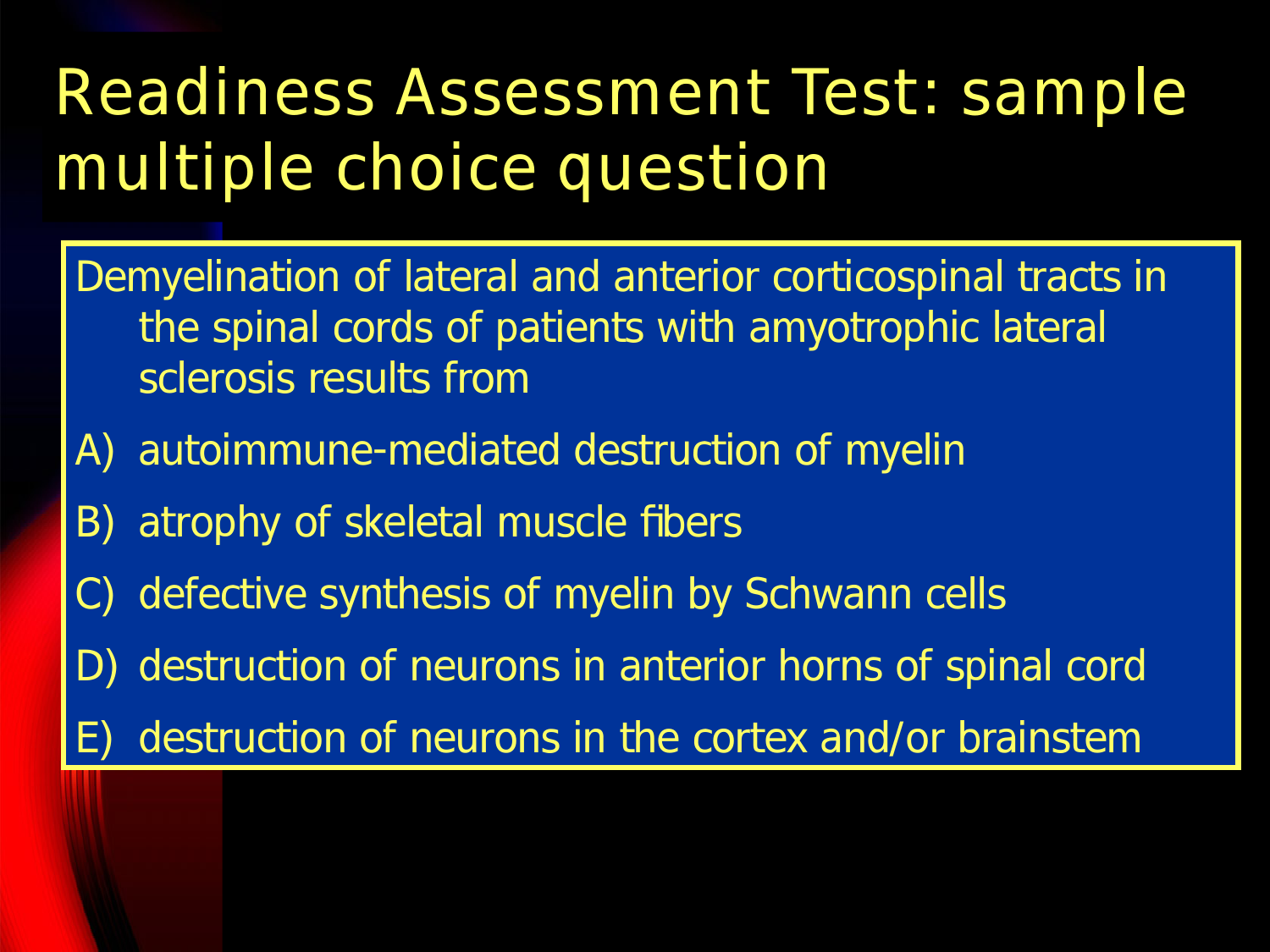

# Readiness Assessment Test: sample multiple choice question
Demyelination of lateral and anterior corticospinal tracts in the spinal cords of patients with amyotrophic lateral sclerosis results from
autoimmune-mediated destruction of myelin
atrophy of skeletal muscle fibers
defective synthesis of myelin by Schwann cells
destruction of neurons in anterior horns of spinal cord
destruction of neurons in the cortex and/or brainstem